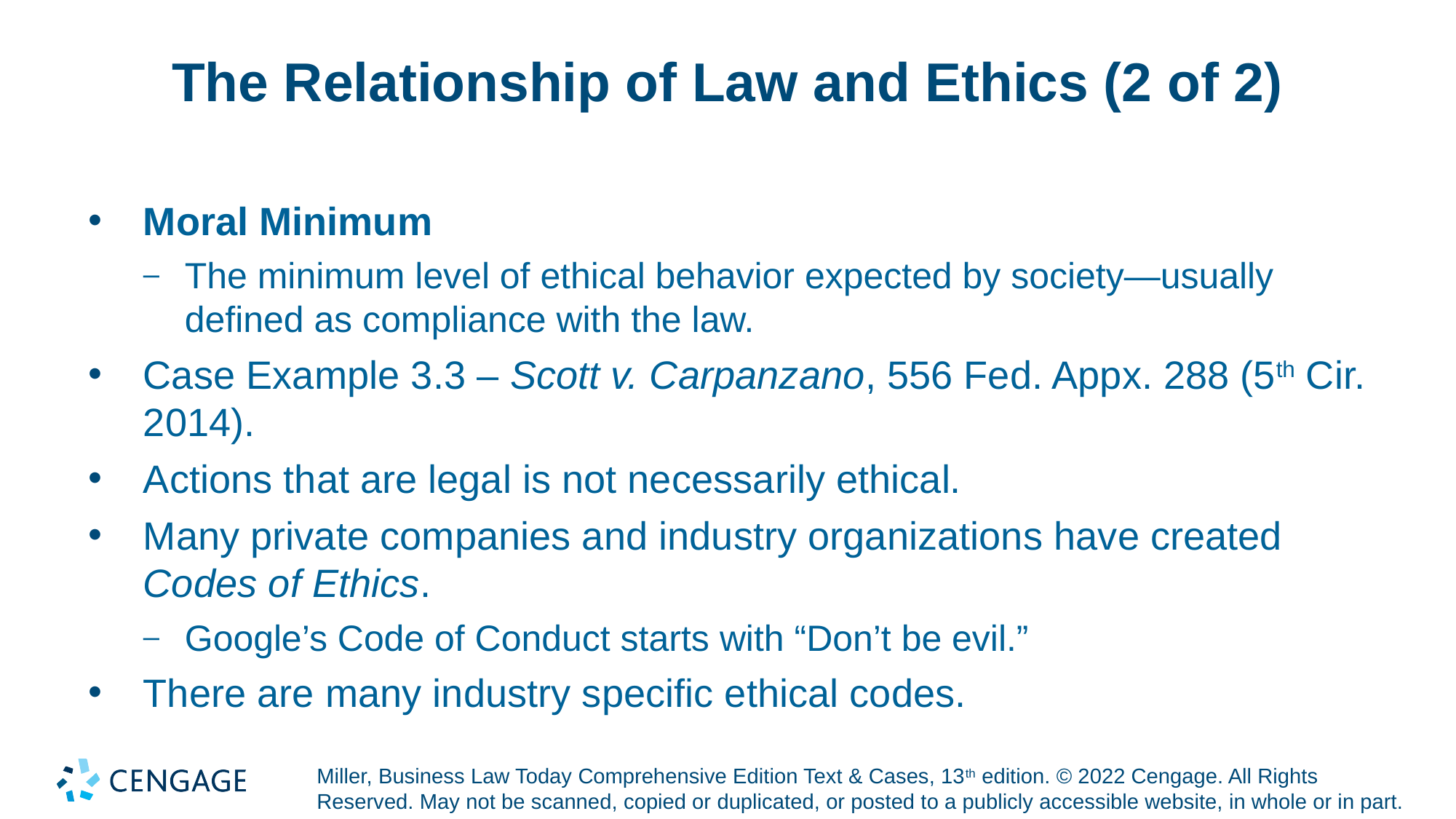

# The Relationship of Law and Ethics (2 of 2)
Moral Minimum
The minimum level of ethical behavior expected by society—usually defined as compliance with the law.
Case Example 3.3 – Scott v. Carpanzano, 556 Fed. Appx. 288 (5th Cir. 2014).
Actions that are legal is not necessarily ethical.
Many private companies and industry organizations have created Codes of Ethics.
Google’s Code of Conduct starts with “Don’t be evil.”
There are many industry specific ethical codes.